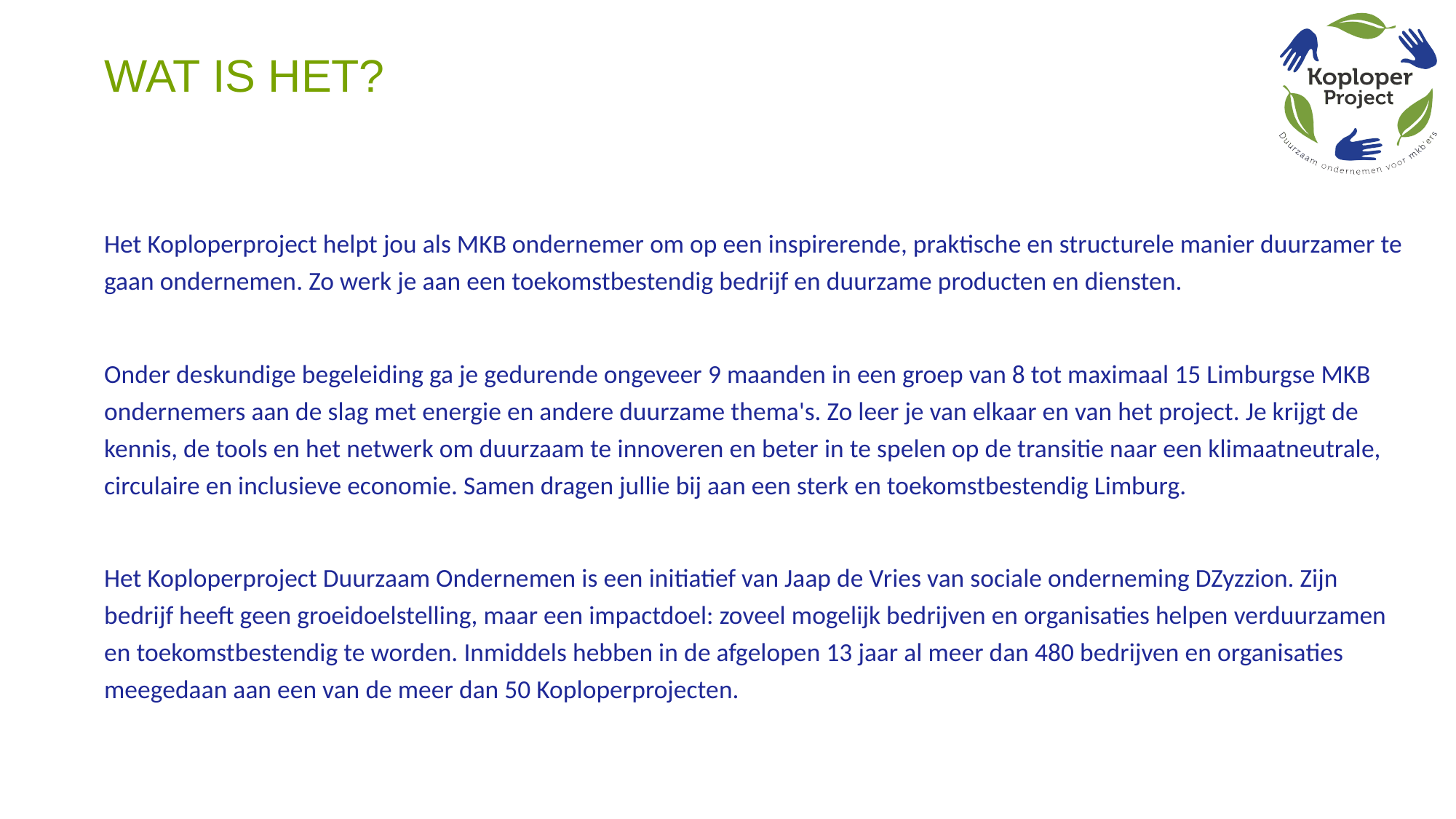

# WAT IS HET?

Het Koploperproject helpt jou als MKB ondernemer om op een inspirerende, praktische en structurele manier duurzamer te gaan ondernemen. Zo werk je aan een toekomstbestendig bedrijf en duurzame producten en diensten.

Onder deskundige begeleiding ga je gedurende ongeveer 9 maanden in een groep van 8 tot maximaal 15 Limburgse MKB ondernemers aan de slag met energie en andere duurzame thema's. Zo leer je van elkaar en van het project. Je krijgt de kennis, de tools en het netwerk om duurzaam te innoveren en beter in te spelen op de transitie naar een klimaatneutrale, circulaire en inclusieve economie. Samen dragen jullie bij aan een sterk en toekomstbestendig Limburg.

Het Koploperproject Duurzaam Ondernemen is een initiatief van Jaap de Vries van sociale onderneming DZyzzion. Zijn bedrijf heeft geen groeidoelstelling, maar een impactdoel: zoveel mogelijk bedrijven en organisaties helpen verduurzamen en toekomstbestendig te worden. Inmiddels hebben in de afgelopen 13 jaar al meer dan 480 bedrijven en organisaties meegedaan aan een van de meer dan 50 Koploperprojecten.